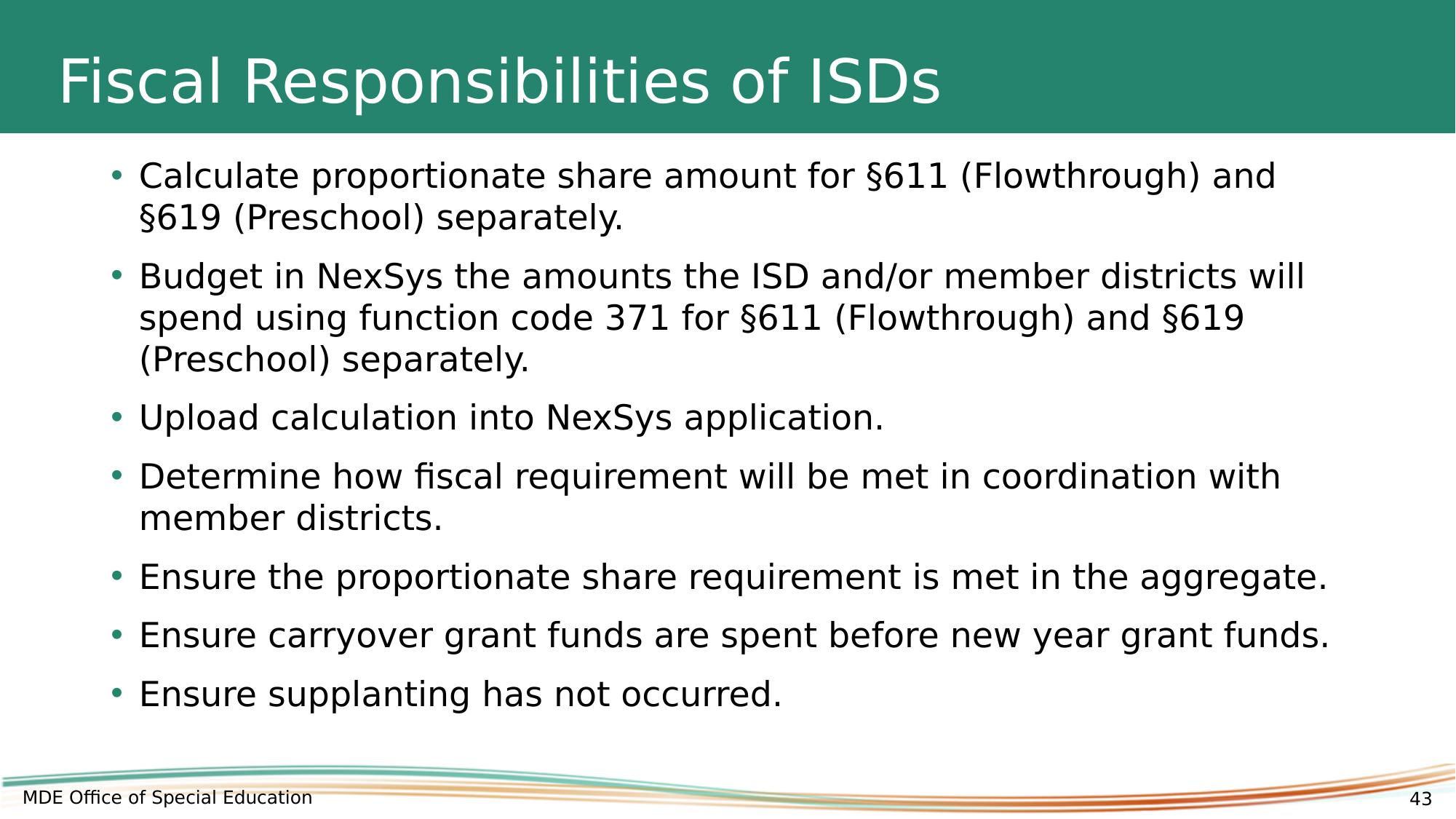

# Fiscal Responsibilities of ISDs
Calculate proportionate share amount for §611 (Flowthrough) and §619 (Preschool) separately.
Budget in NexSys the amounts the ISD and/or member districts will spend using function code 371 for §611 (Flowthrough) and §619 (Preschool) separately.
Upload calculation into NexSys application.
Determine how fiscal requirement will be met in coordination with member districts.
Ensure the proportionate share requirement is met in the aggregate.
Ensure carryover grant funds are spent before new year grant funds.
Ensure supplanting has not occurred.
MDE Office of Special Education
43